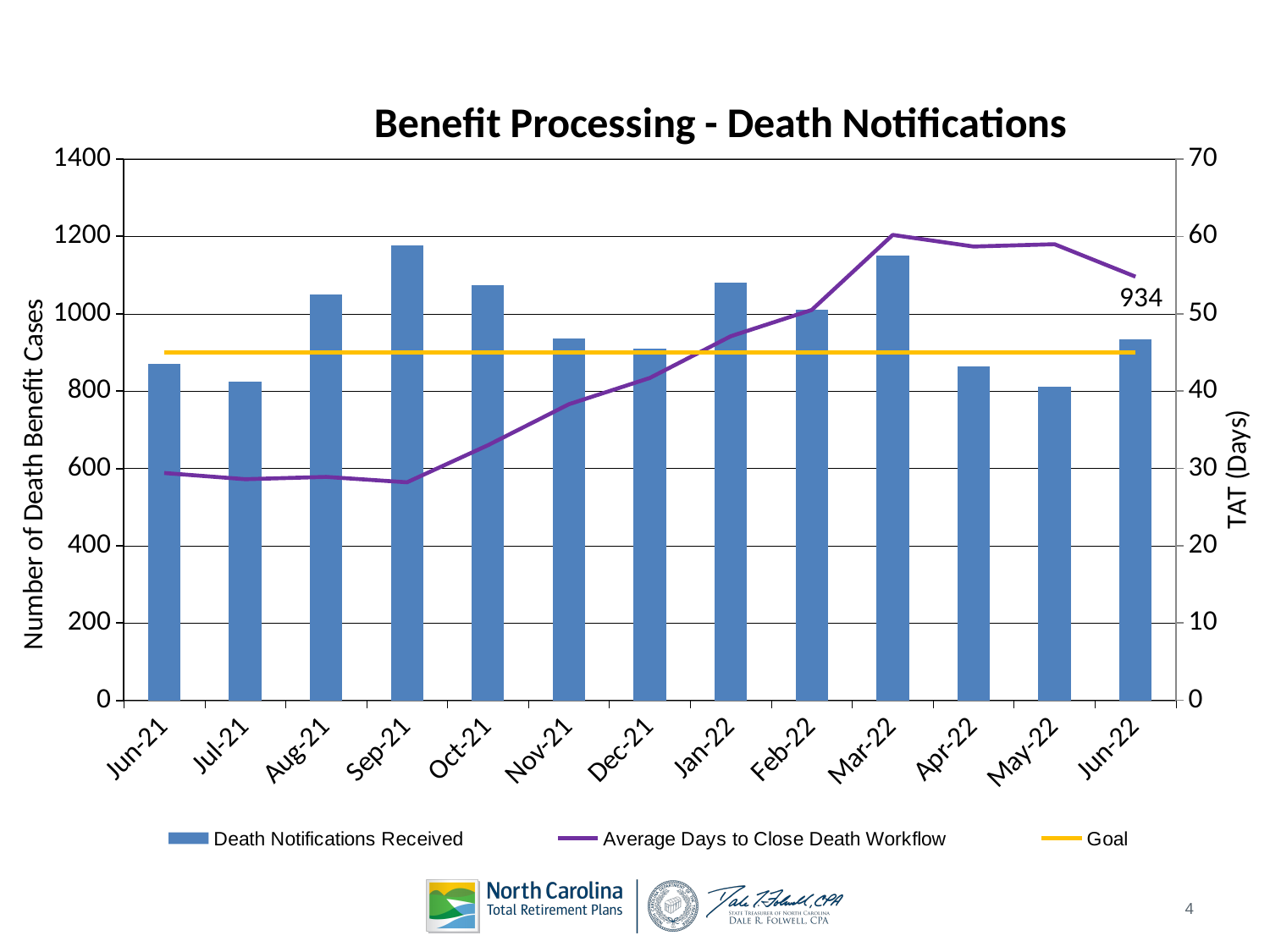

### Chart: Benefit Processing - Death Notifications

| Category | Death Notifications Received | Average Days to Close Death Workflow |  |
|---|---|---|---|
| 44348 | 870.0 | 29.4 | 45.0 |
| 44378 | 824.0 | 28.6 | 45.0 |
| 44409 | 1051.0 | 28.9 | 45.0 |
| 44440 | 1176.0 | 28.2 | 45.0 |
| 44470 | 1074.0 | 33.0 | 45.0 |
| 44501 | 936.0 | 38.3 | 45.0 |
| 44531 | 910.0 | 41.7 | 45.0 |
| 44562 | 1080.0 | 47.1 | 45.0 |
| 44593 | 1011.0 | 50.5 | 45.0 |
| 44621 | 1151.0 | 60.2 | 45.0 |
| 44652 | 864.0 | 58.7 | 45.0 |
| 44682 | 812.0 | 59.0 | 45.0 |
| 44713 | 934.0 | 54.8 | 45.0 |
4